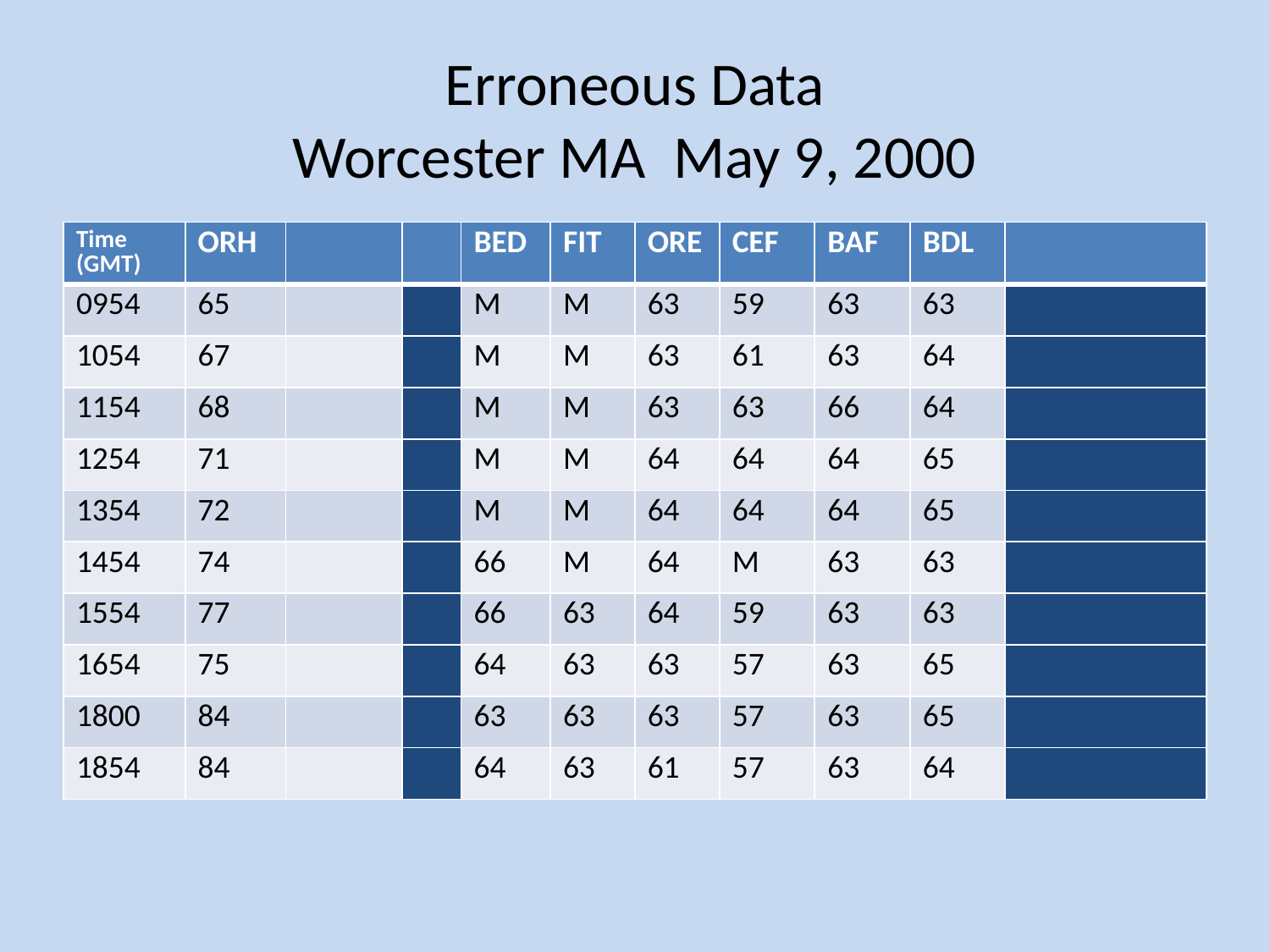

# Erroneous Data Worcester MA  May 9, 2000
| Time (GMT) | ORH |  |  | BED | FIT | ORE | CEF | BAF | BDL |  |
| --- | --- | --- | --- | --- | --- | --- | --- | --- | --- | --- |
| 0954 | 65 |  |  | M | M | 63 | 59 | 63 | 63 |  |
| 1054 | 67 |  |  | M | M | 63 | 61 | 63 | 64 |  |
| 1154 | 68 |  |  | M | M | 63 | 63 | 66 | 64 |  |
| 1254 | 71 |  |  | M | M | 64 | 64 | 64 | 65 |  |
| 1354 | 72 |  |  | M | M | 64 | 64 | 64 | 65 |  |
| 1454 | 74 |  |  | 66 | M | 64 | M | 63 | 63 |  |
| 1554 | 77 |  |  | 66 | 63 | 64 | 59 | 63 | 63 |  |
| 1654 | 75 |  |  | 64 | 63 | 63 | 57 | 63 | 65 |  |
| 1800 | 84 |  |  | 63 | 63 | 63 | 57 | 63 | 65 |  |
| 1854 | 84 |  |  | 64 | 63 | 61 | 57 | 63 | 64 |  |